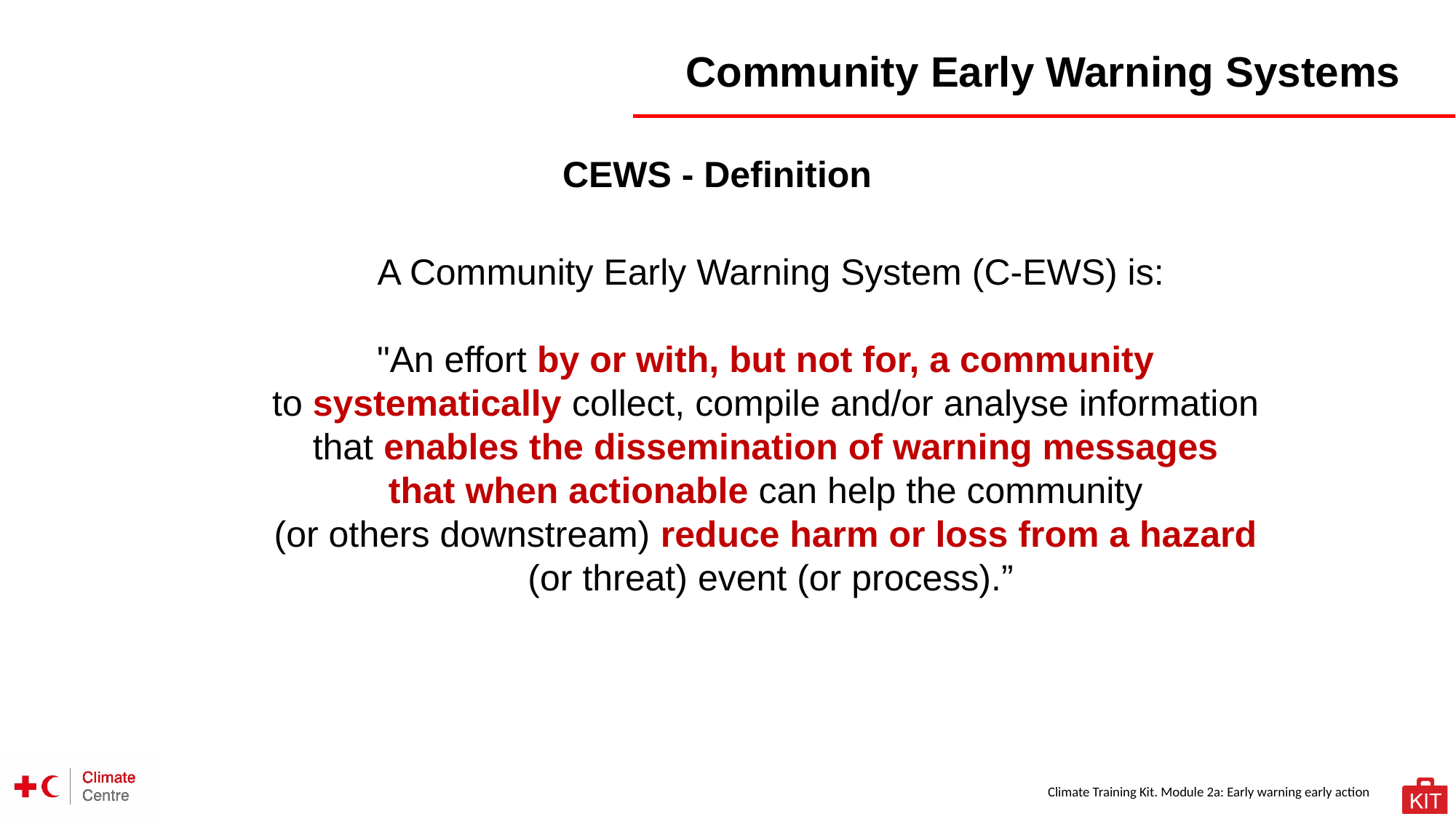

Community Early Warning Systems
CEWS - Definition
A Community Early Warning System (C-EWS) is:

"An effort by or with, but not for, a community
to systematically collect, compile and/or analyse information
that enables the dissemination of warning messages
that when actionable can help the community
(or others downstream) reduce harm or loss from a hazard
(or threat) event (or process).”